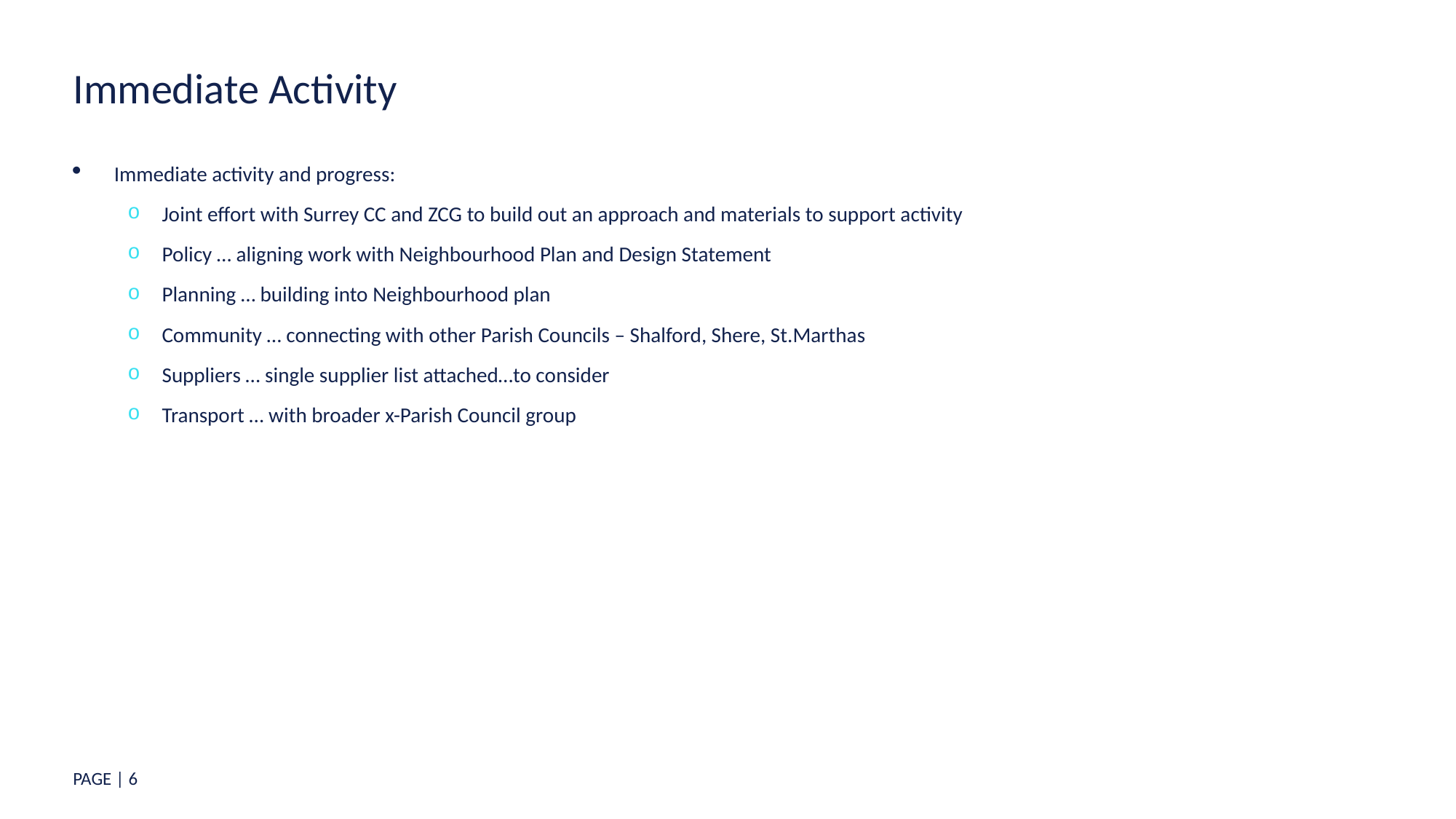

# Immediate Activity
Immediate activity and progress:
Joint effort with Surrey CC and ZCG to build out an approach and materials to support activity
Policy … aligning work with Neighbourhood Plan and Design Statement
Planning … building into Neighbourhood plan
Community … connecting with other Parish Councils – Shalford, Shere, St.Marthas
Suppliers … single supplier list attached…to consider
Transport … with broader x-Parish Council group